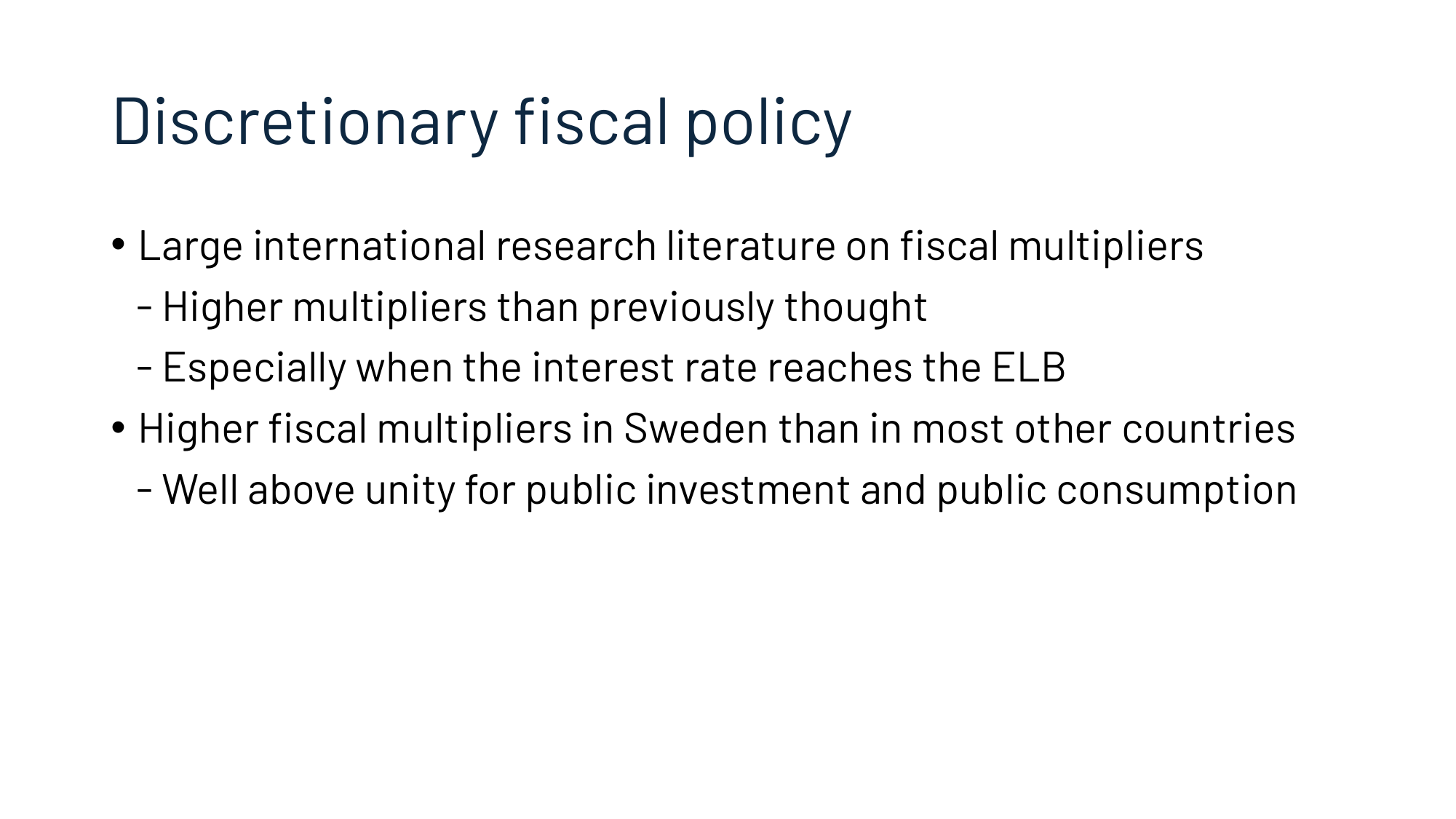

# Discretionary fiscal policy
Large international research literature on fiscal multipliers
   - Higher multipliers than previously thought
   - Especially when the interest rate reaches the ELB
Higher fiscal multipliers in Sweden than in most other countries
   - Well above unity for public investment and public consumption